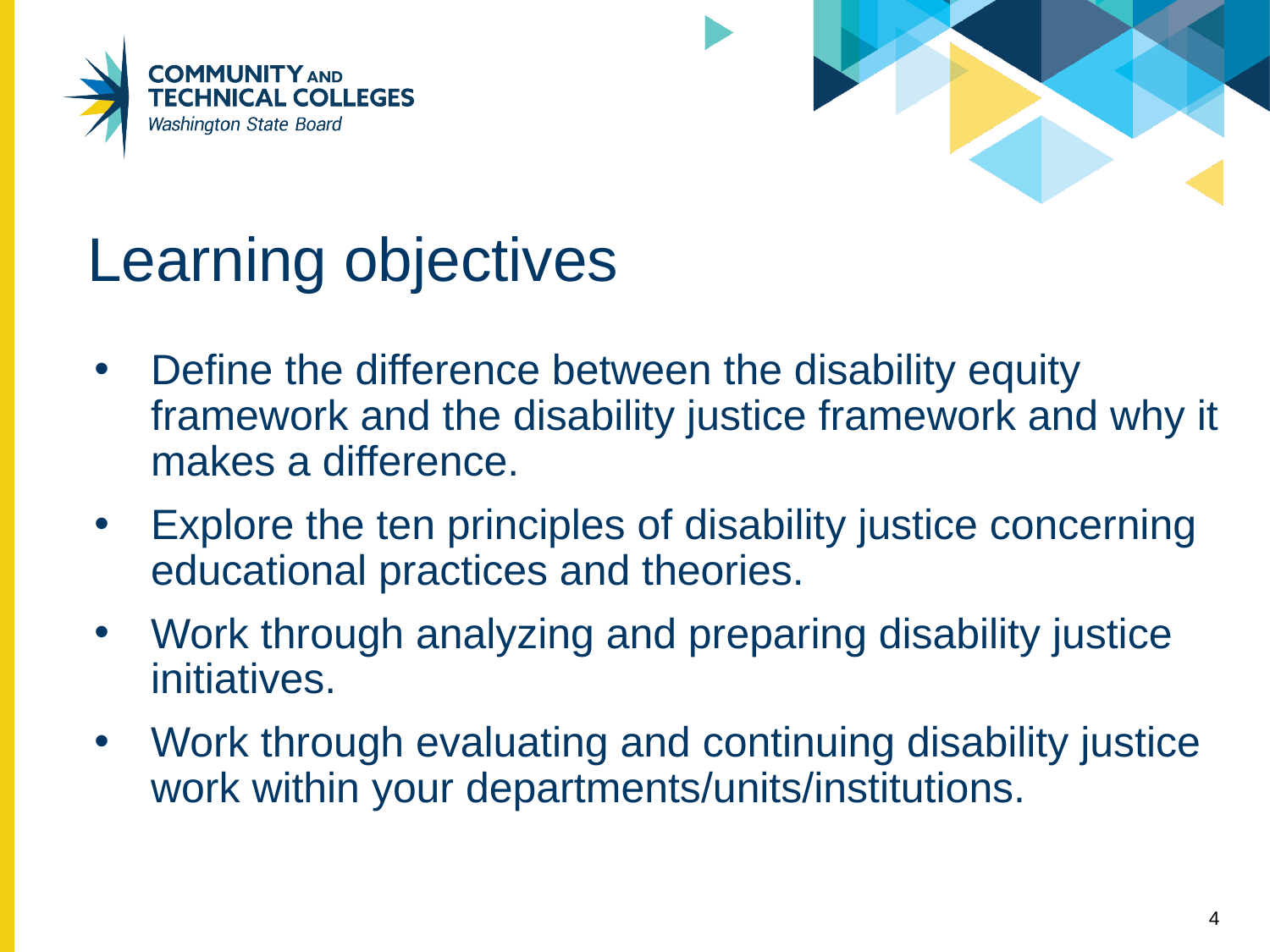

# Learning objectives
Define the difference between the disability equity framework and the disability justice framework and why it makes a difference.
Explore the ten principles of disability justice concerning educational practices and theories.
Work through analyzing and preparing disability justice initiatives.
Work through evaluating and continuing disability justice work within your departments/units/institutions.
4